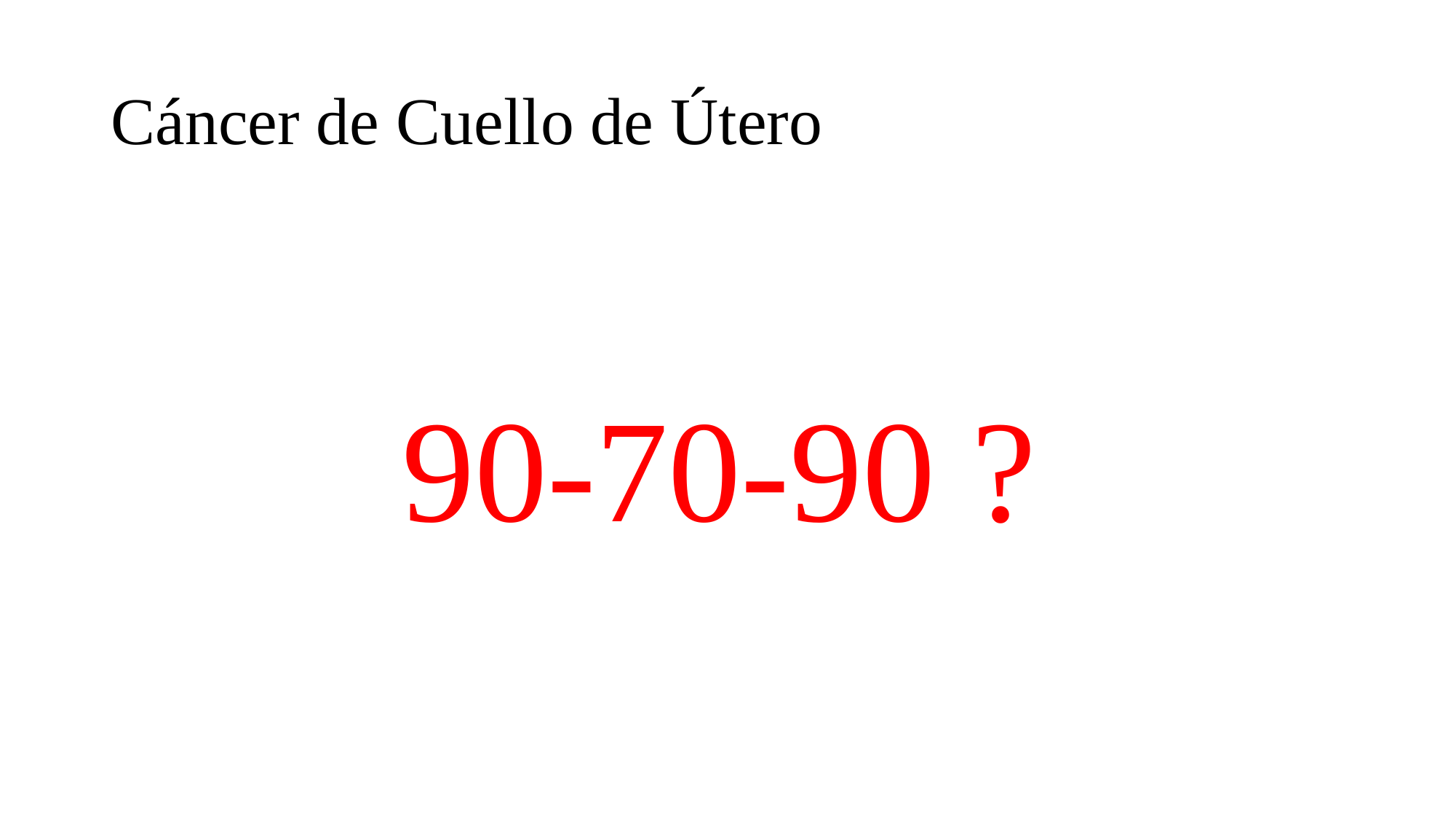

# Cáncer de Cuello de Útero

        90-70-90 ?